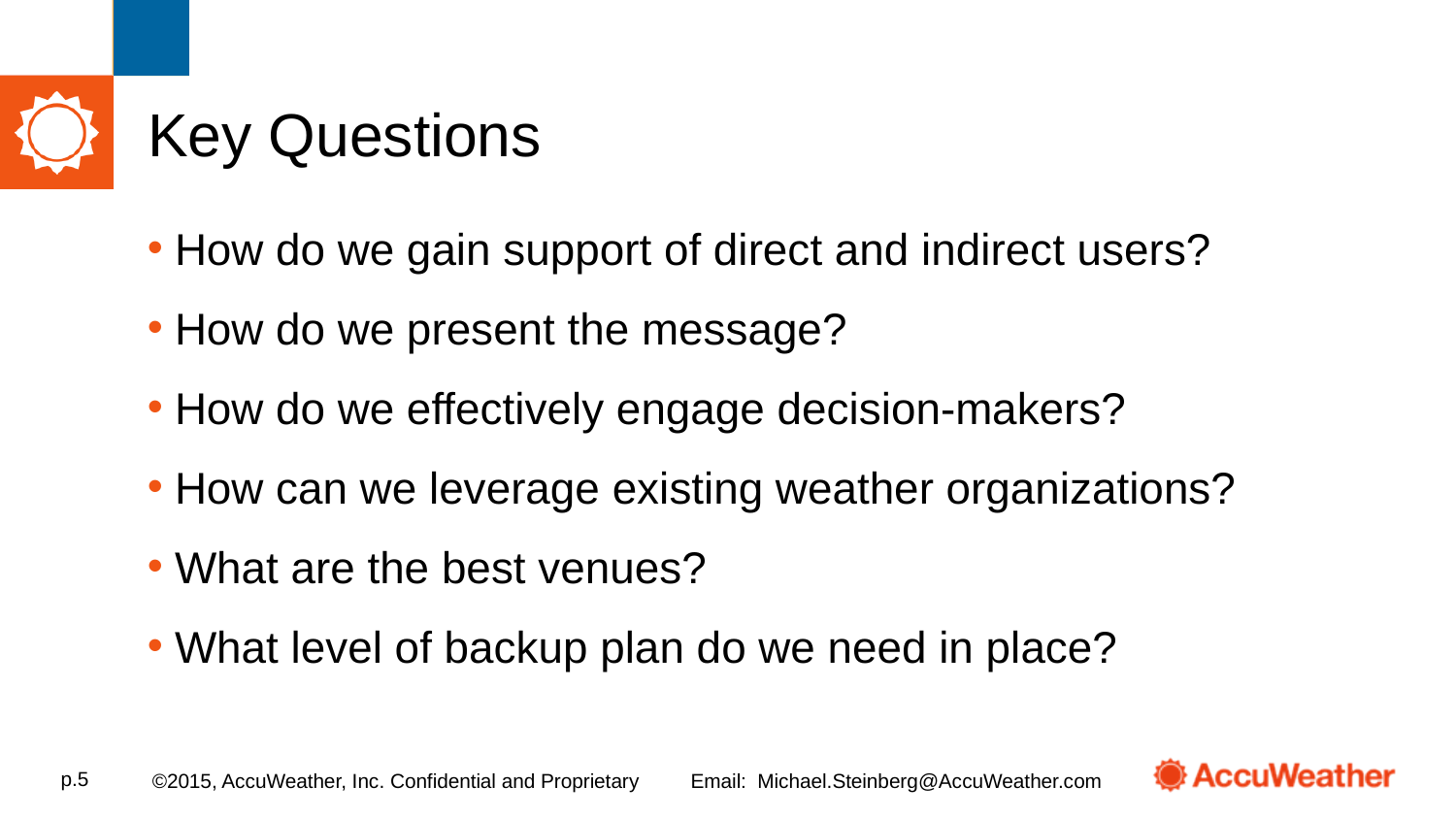

# Key Questions
How do we gain support of direct and indirect users?
How do we present the message?
How do we effectively engage decision-makers?
How can we leverage existing weather organizations?
What are the best venues?
What level of backup plan do we need in place?
5
p.5
©2015, AccuWeather, Inc. Confidential and Proprietary
Email:  Michael.Steinberg@AccuWeather.com